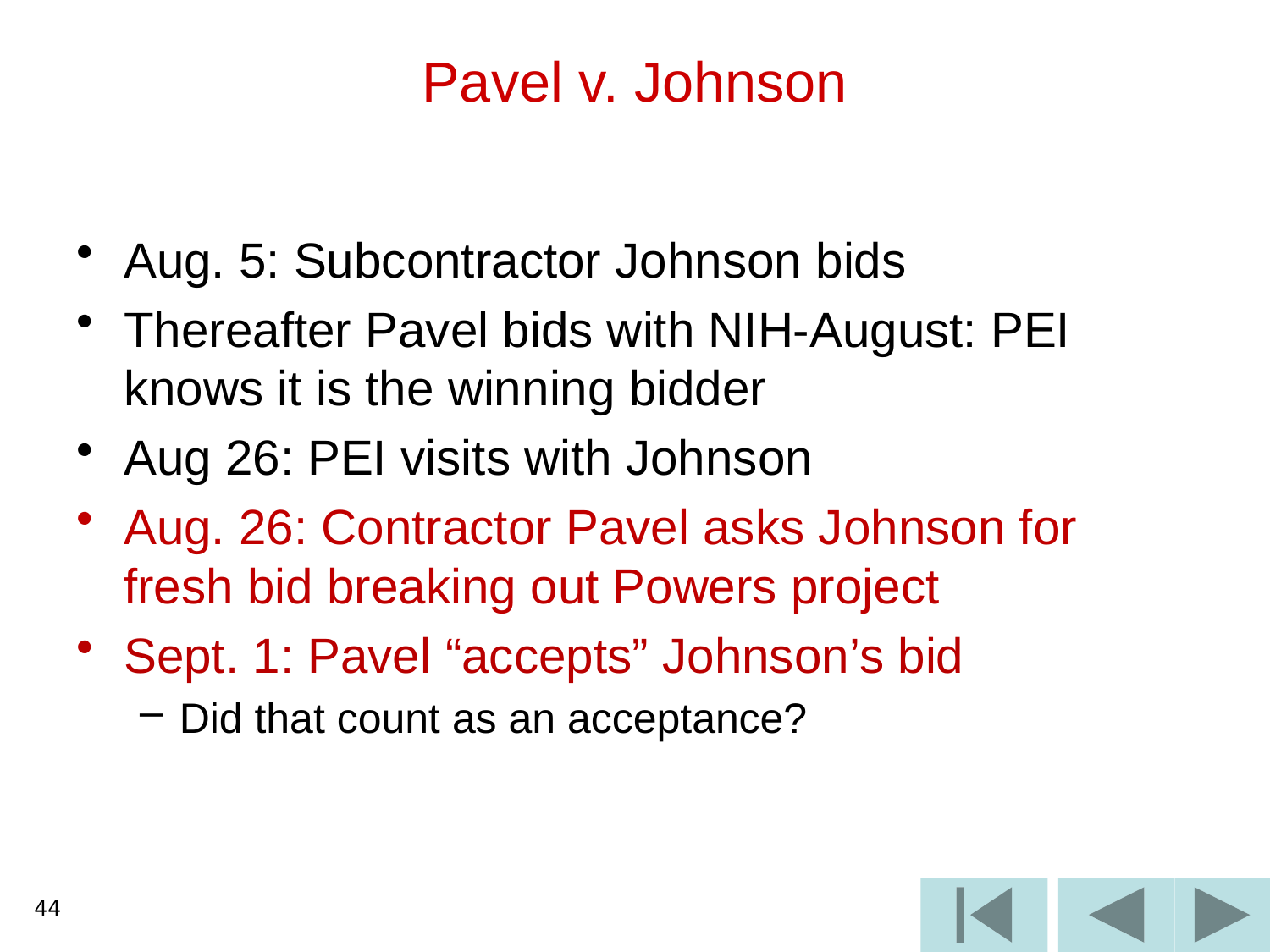

# Pavel v. Johnson
Aug. 5: Subcontractor Johnson bids
Thereafter Pavel bids with NIH-August: PEI knows it is the winning bidder
Aug 26: PEI visits with Johnson
Aug. 26: Contractor Pavel asks Johnson for fresh bid breaking out Powers project
Sept. 1: Pavel “accepts” Johnson’s bid
Did that count as an acceptance?
44